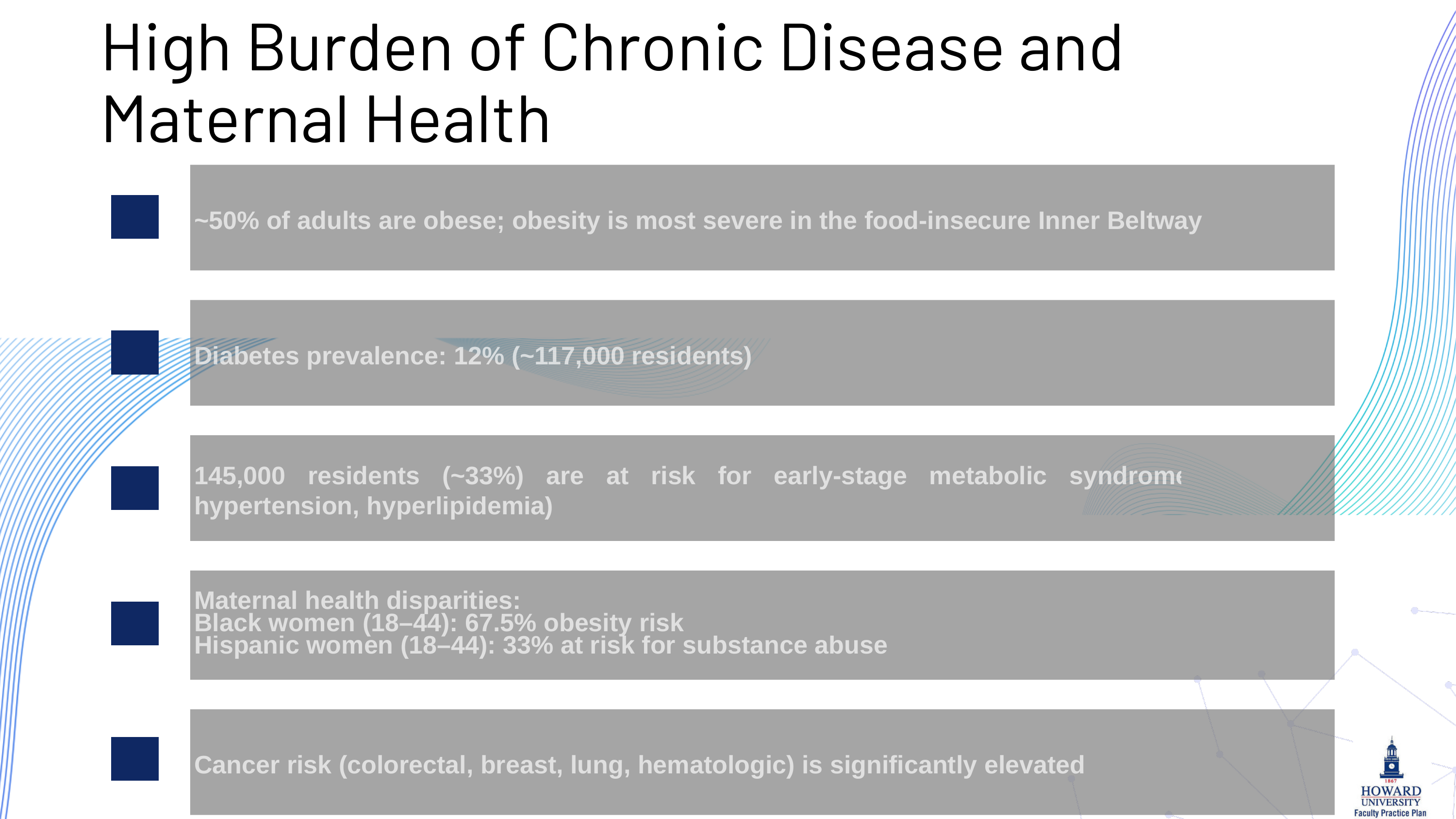

High Burden of Chronic Disease and Maternal Health

~50% of adults are obese; obesity is most severe in the food-insecure Inner Beltway

Diabetes prevalence: 12% (~117,000 residents)

145,000 residents (~33%) are at risk for early-stage metabolic syndrome (diabetes, hypertension, hyperlipidemia)

Maternal health disparities:
Black women (18–44): 67.5% obesity risk
Hispanic women (18–44): 33% at risk for substance abuse

Cancer risk (colorectal, breast, lung, hematologic) is significantly elevated